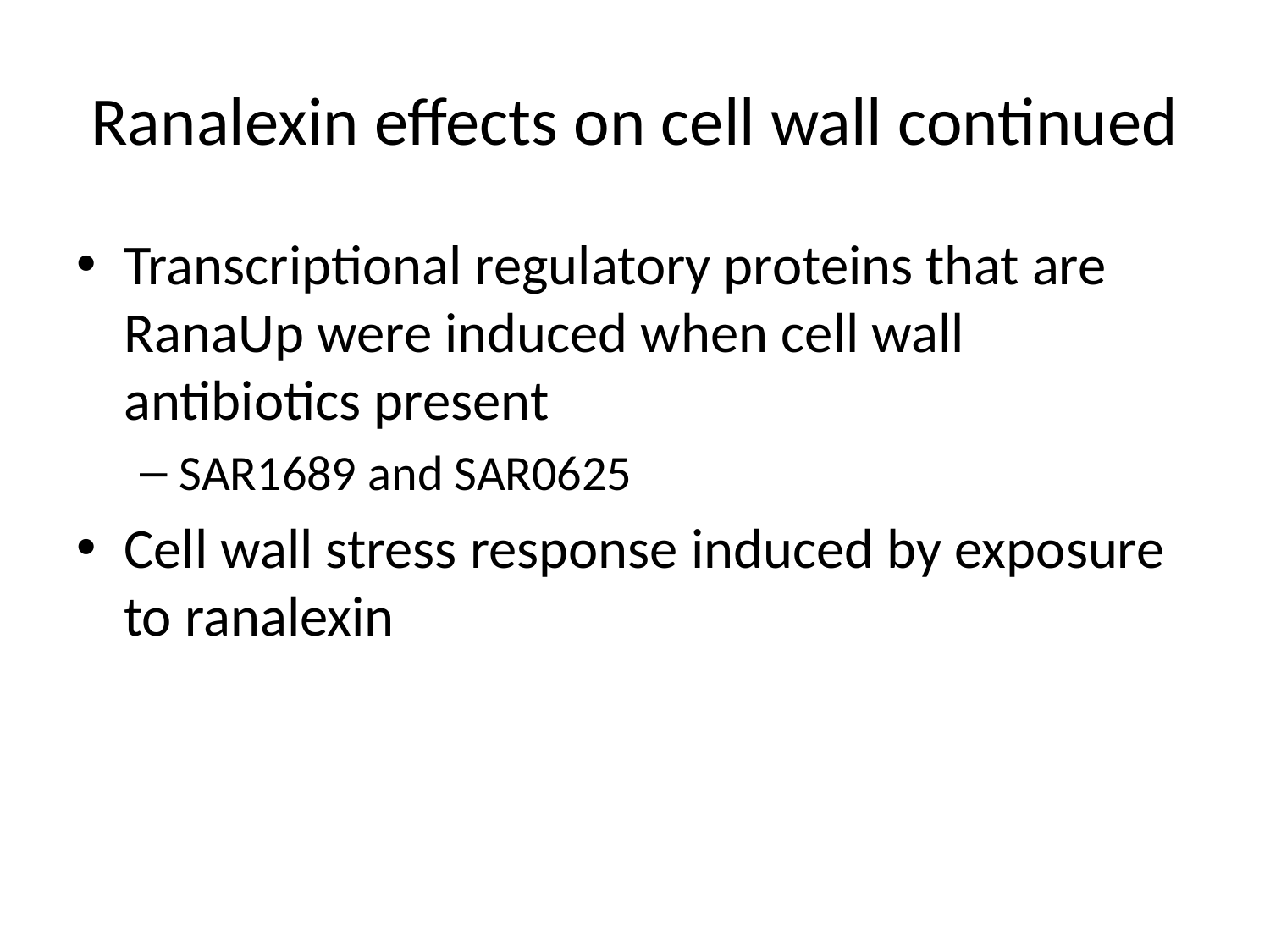

# Ranalexin effects on cell wall continued
Transcriptional regulatory proteins that are RanaUp were induced when cell wall antibiotics present
SAR1689 and SAR0625
Cell wall stress response induced by exposure to ranalexin